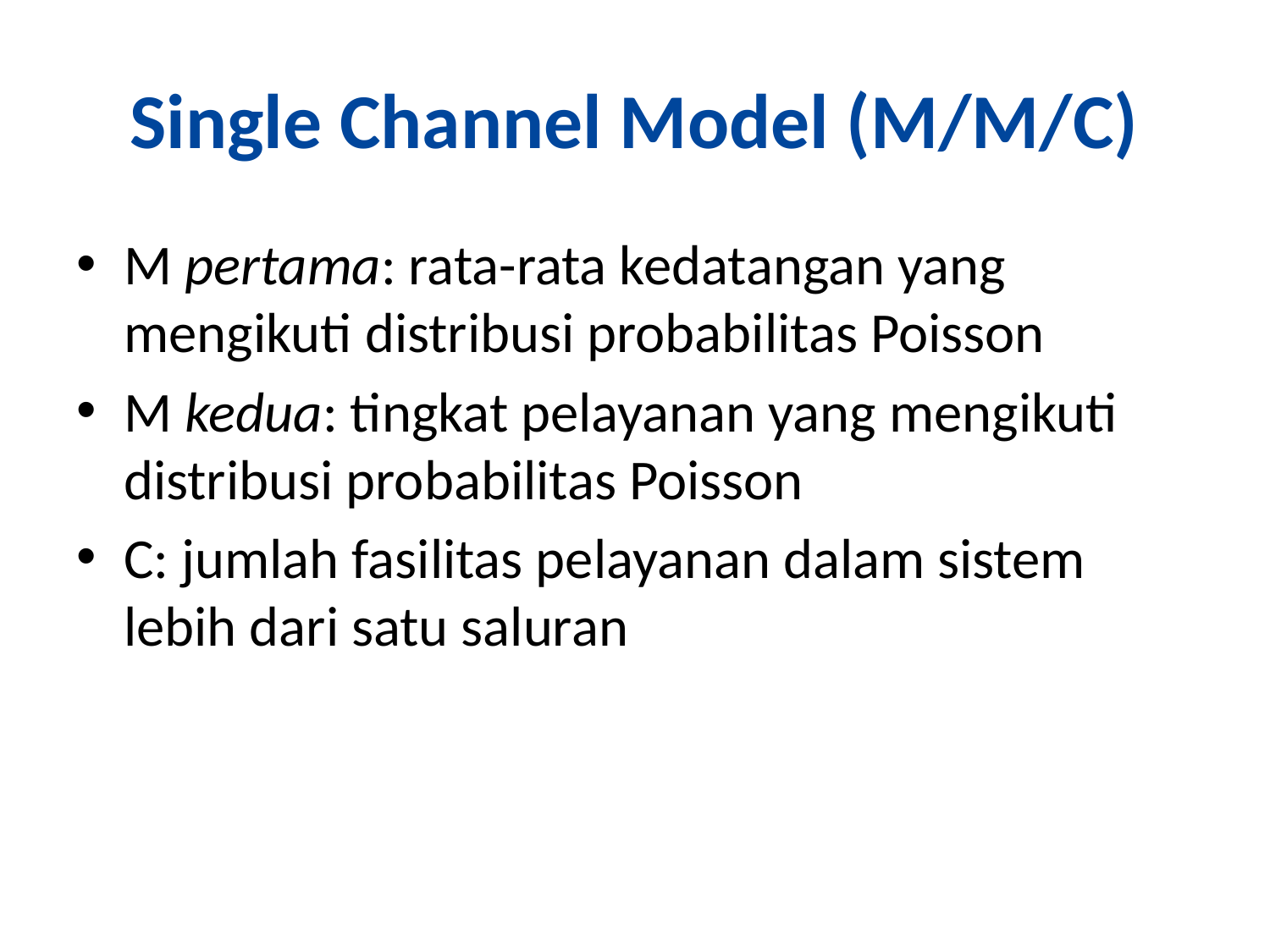

# Single Channel Model (M/M/C)
M pertama: rata-rata kedatangan yang mengikuti distribusi probabilitas Poisson
M kedua: tingkat pelayanan yang mengikuti distribusi probabilitas Poisson
C: jumlah fasilitas pelayanan dalam sistem lebih dari satu saluran